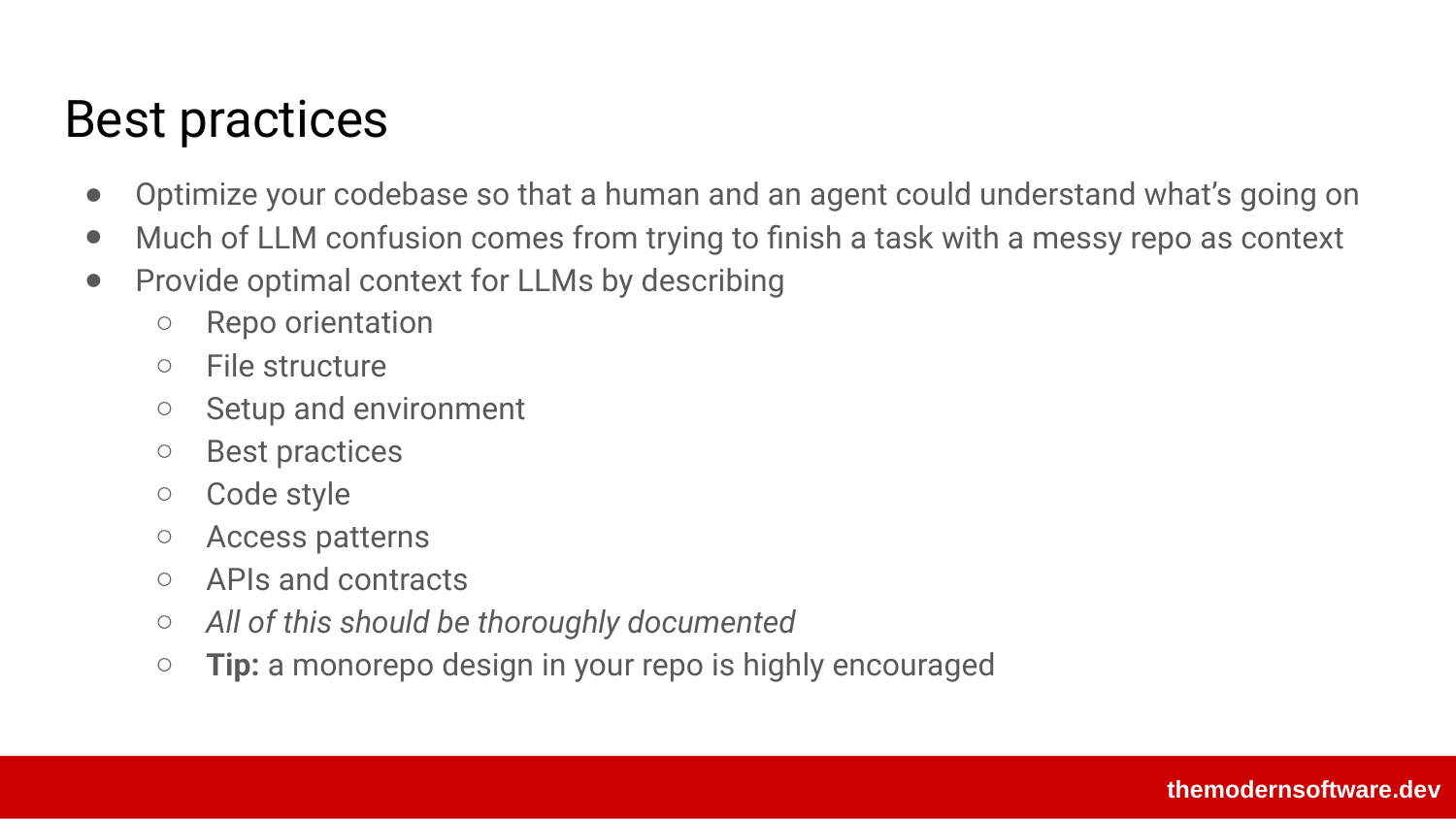

# Best practices
Optimize your codebase so that a human and an agent could understand what’s going on
Much of LLM confusion comes from trying to finish a task with a messy repo as context
Provide optimal context for LLMs by describing
Repo orientation
File structure
Setup and environment
Best practices
Code style
Access patterns
APIs and contracts
All of this should be thoroughly documented
Tip: a monorepo design in your repo is highly encouraged

themodernsoftware.dev